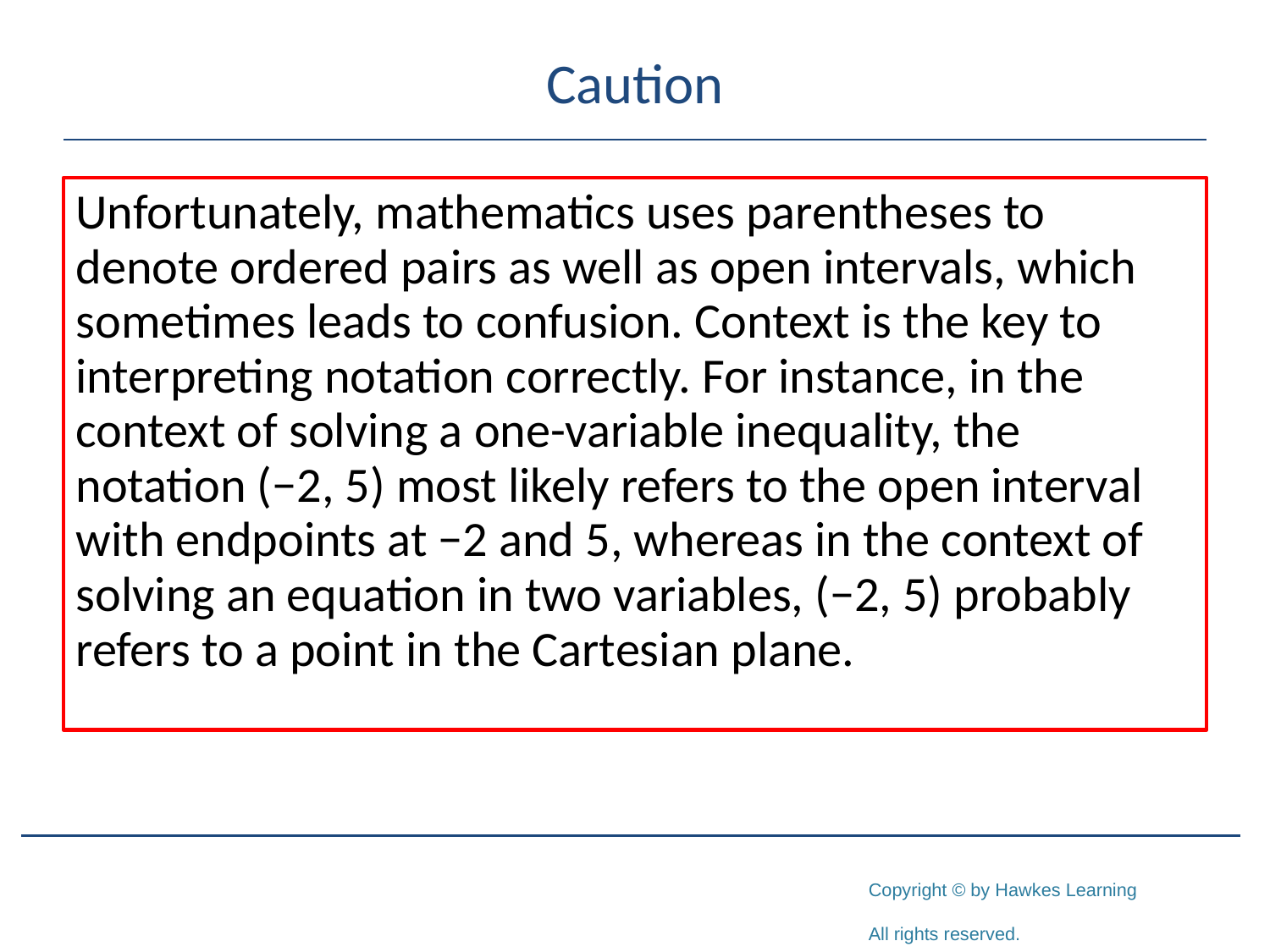

# Caution
Unfortunately, mathematics uses parentheses to denote ordered pairs as well as open intervals, which sometimes leads to confusion. Context is the key to interpreting notation correctly. For instance, in the context of solving a one-variable inequality, the notation (−2, 5) most likely refers to the open interval with endpoints at −2 and 5, whereas in the context of solving an equation in two variables, (−2, 5) probably refers to a point in the Cartesian plane.